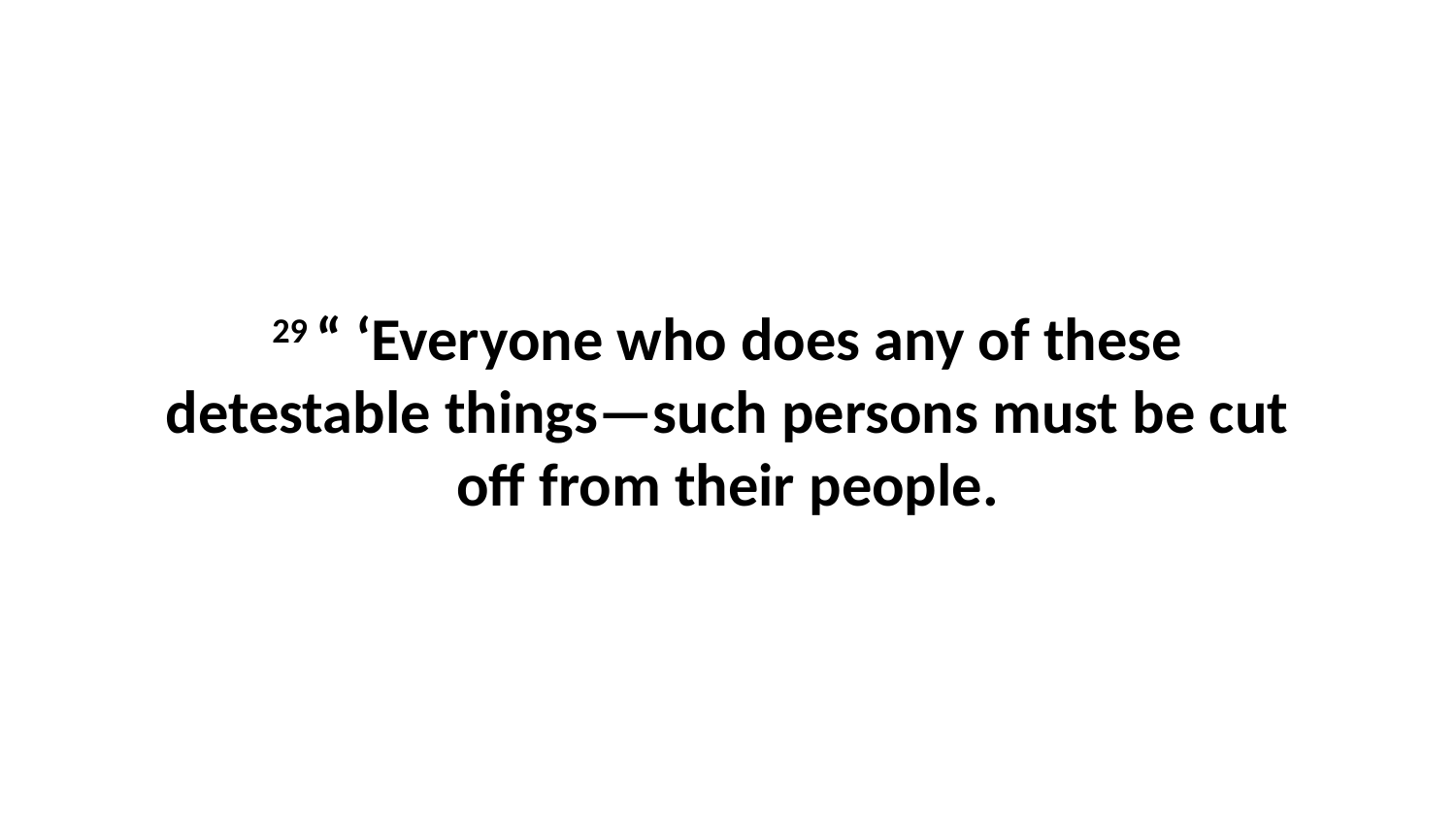

29 “ ‘Everyone who does any of these detestable things—such persons must be cut off from their people.